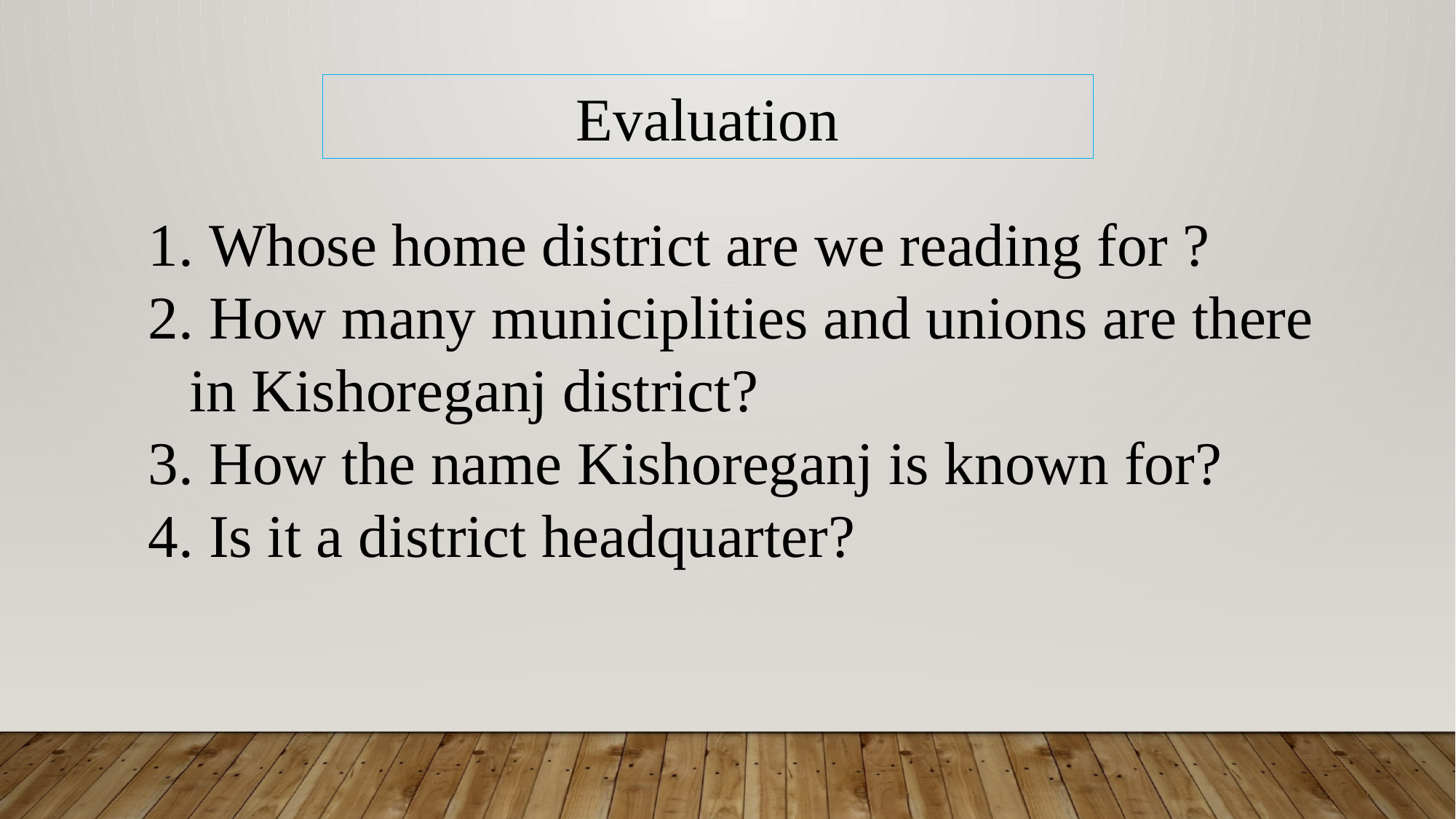

Evaluation
 Whose home district are we reading for ?
 How many municiplities and unions are there in Kishoreganj district?
 How the name Kishoreganj is known for?
 Is it a district headquarter?